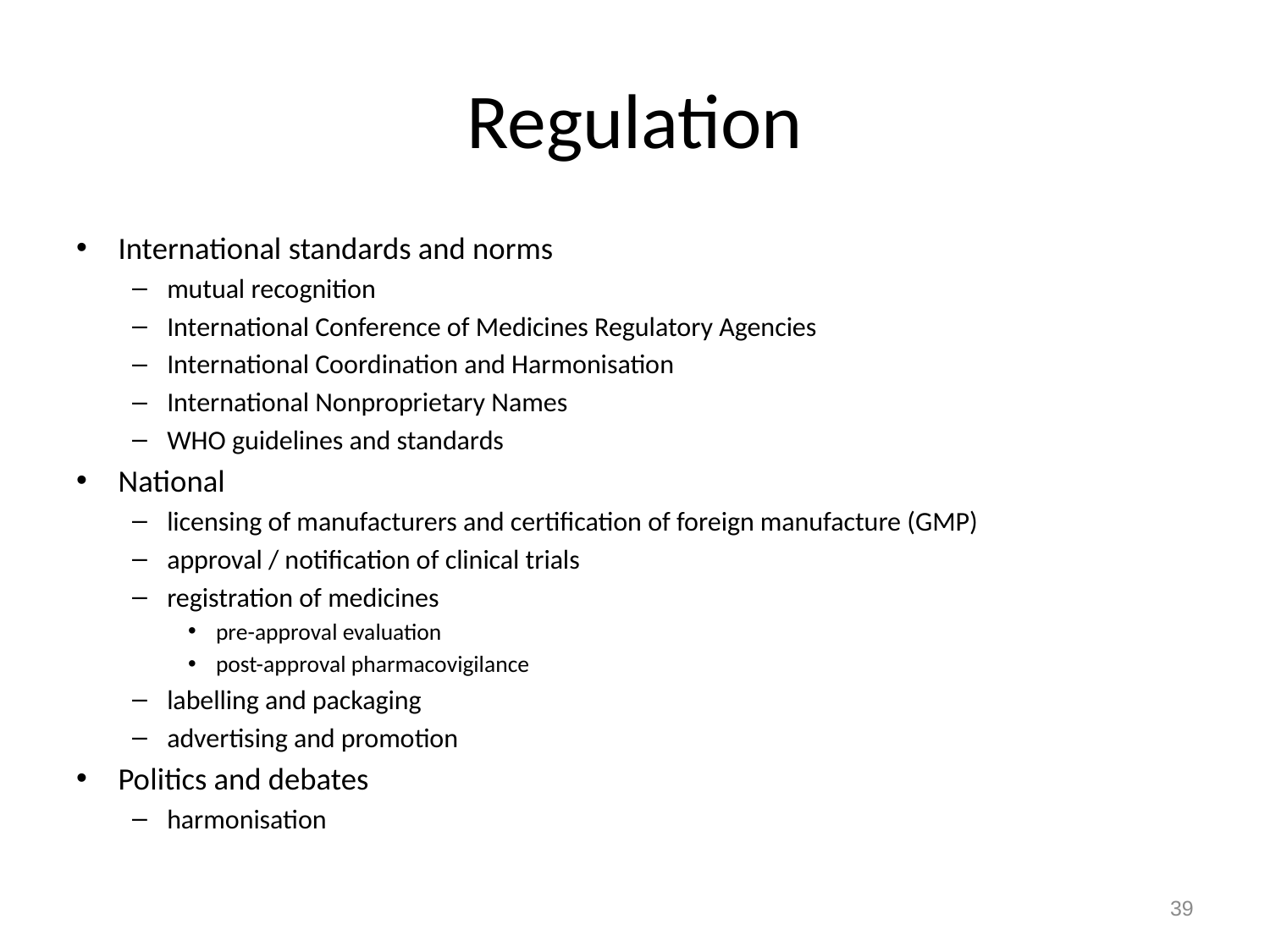

# Regulation
International standards and norms
mutual recognition
International Conference of Medicines Regulatory Agencies
International Coordination and Harmonisation
International Nonproprietary Names
WHO guidelines and standards
National
licensing of manufacturers and certification of foreign manufacture (GMP)
approval / notification of clinical trials
registration of medicines
pre-approval evaluation
post-approval pharmacovigilance
labelling and packaging
advertising and promotion
Politics and debates
harmonisation
39